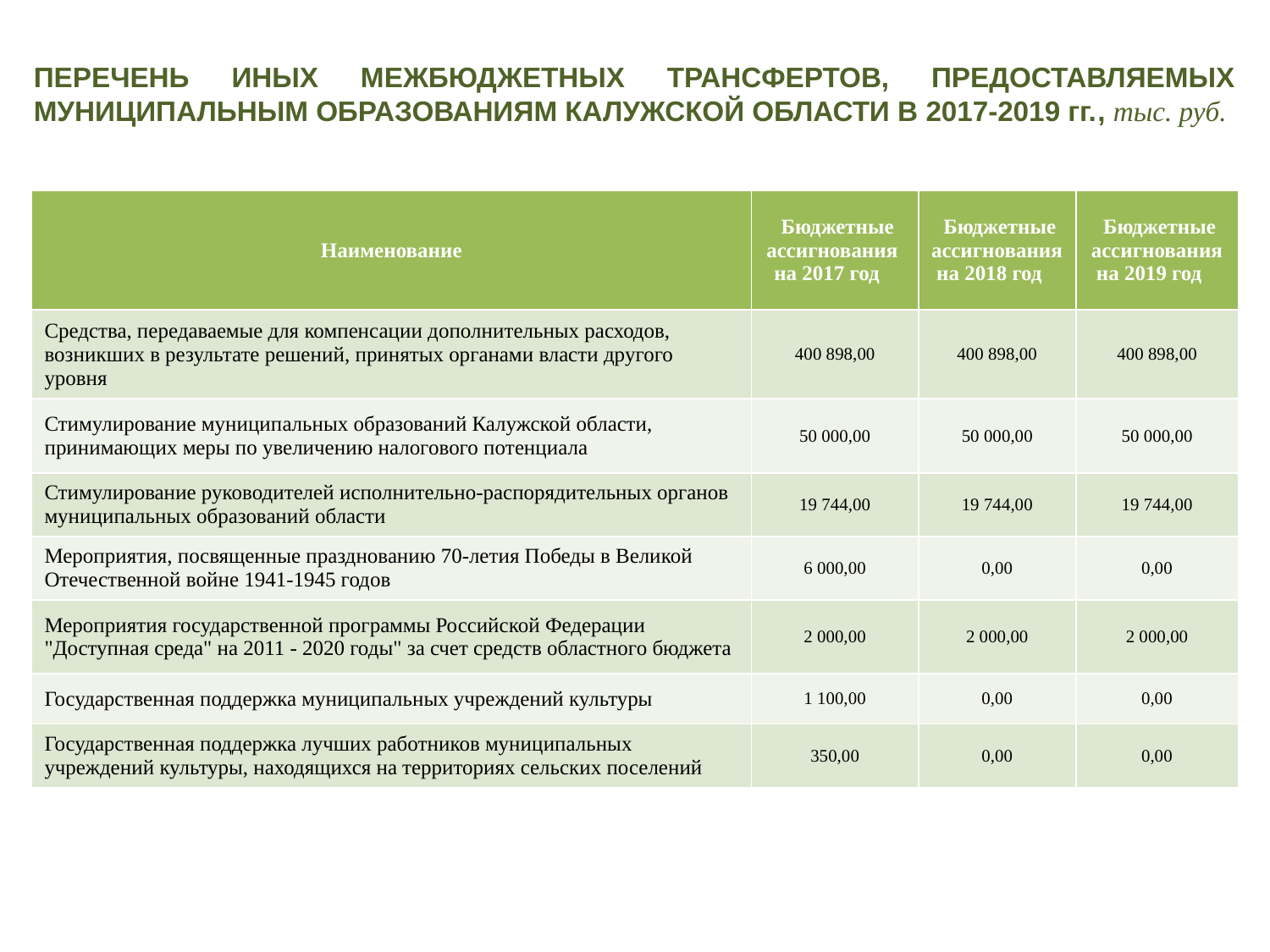

ПЕРЕЧЕНЬ ИНЫХ МЕЖБЮДЖЕТНЫХ ТРАНСФЕРТОВ, ПРЕДОСТАВЛЯЕМЫХ МУНИЦИПАЛЬНЫМ ОБРАЗОВАНИЯМ КАЛУЖСКОЙ ОБЛАСТИ В 2017-2019 гг., тыс. руб.
| Наименование | Бюджетные ассигнования на 2017 год | Бюджетные ассигнования на 2018 год | Бюджетные ассигнования на 2019 год |
| --- | --- | --- | --- |
| Средства, передаваемые для компенсации дополнительных расходов, возникших в результате решений, принятых органами власти другого уровня | 400 898,00 | 400 898,00 | 400 898,00 |
| Стимулирование муниципальных образований Калужской области, принимающих меры по увеличению налогового потенциала | 50 000,00 | 50 000,00 | 50 000,00 |
| Стимулирование руководителей исполнительно-распорядительных органов муниципальных образований области | 19 744,00 | 19 744,00 | 19 744,00 |
| Мероприятия, посвященные празднованию 70-летия Победы в Великой Отечественной войне 1941-1945 годов | 6 000,00 | 0,00 | 0,00 |
| Мероприятия государственной программы Российской Федерации "Доступная среда" на 2011 - 2020 годы" за счет средств областного бюджета | 2 000,00 | 2 000,00 | 2 000,00 |
| Государственная поддержка муниципальных учреждений культуры | 1 100,00 | 0,00 | 0,00 |
| Государственная поддержка лучших работников муниципальных учреждений культуры, находящихся на территориях сельских поселений | 350,00 | 0,00 | 0,00 |